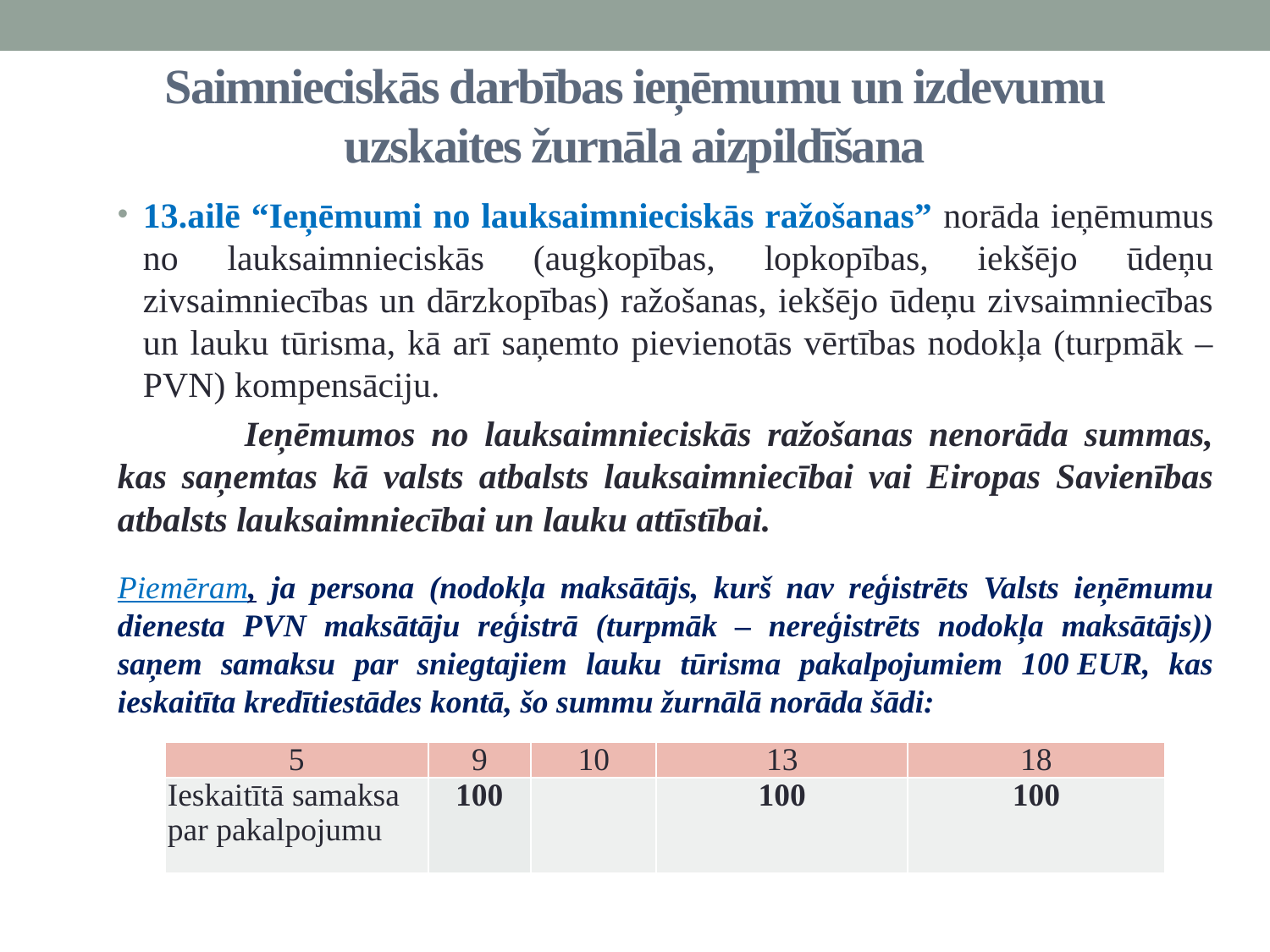

# Saimnieciskās darbības ieņēmumu un izdevumu uzskaites žurnāla aizpildīšana
13.ailē “Ieņēmumi no lauksaimnieciskās ražošanas” norāda ieņēmumus no lauksaimnieciskās (augkopības, lopkopības, iekšējo ūdeņu zivsaimniecības un dārzkopības) ražošanas, iekšējo ūdeņu zivsaimniecības un lauku tūrisma, kā arī saņemto pievienotās vērtības nodokļa (turpmāk – PVN) kompensāciju.
	Ieņēmumos no lauksaimnieciskās ražošanas nenorāda summas, kas saņemtas kā valsts atbalsts lauksaimniecībai vai Eiropas Savienības atbalsts lauksaimniecībai un lauku attīstībai.

Piemēram, ja persona (nodokļa maksātājs, kurš nav reģistrēts Valsts ieņēmumu dienesta PVN maksātāju reģistrā (turpmāk – nereģistrēts nodokļa maksātājs)) saņem samaksu par sniegtajiem lauku tūrisma pakalpojumiem 100 EUR, kas ieskaitīta kredītiestādes kontā, šo summu žurnālā norāda šādi:

| 5 | 9 | 10 | 13 | 18 |
| --- | --- | --- | --- | --- |
| Ieskaitītā samaksa par pakalpojumu | 100 |  | 100 | 100 |